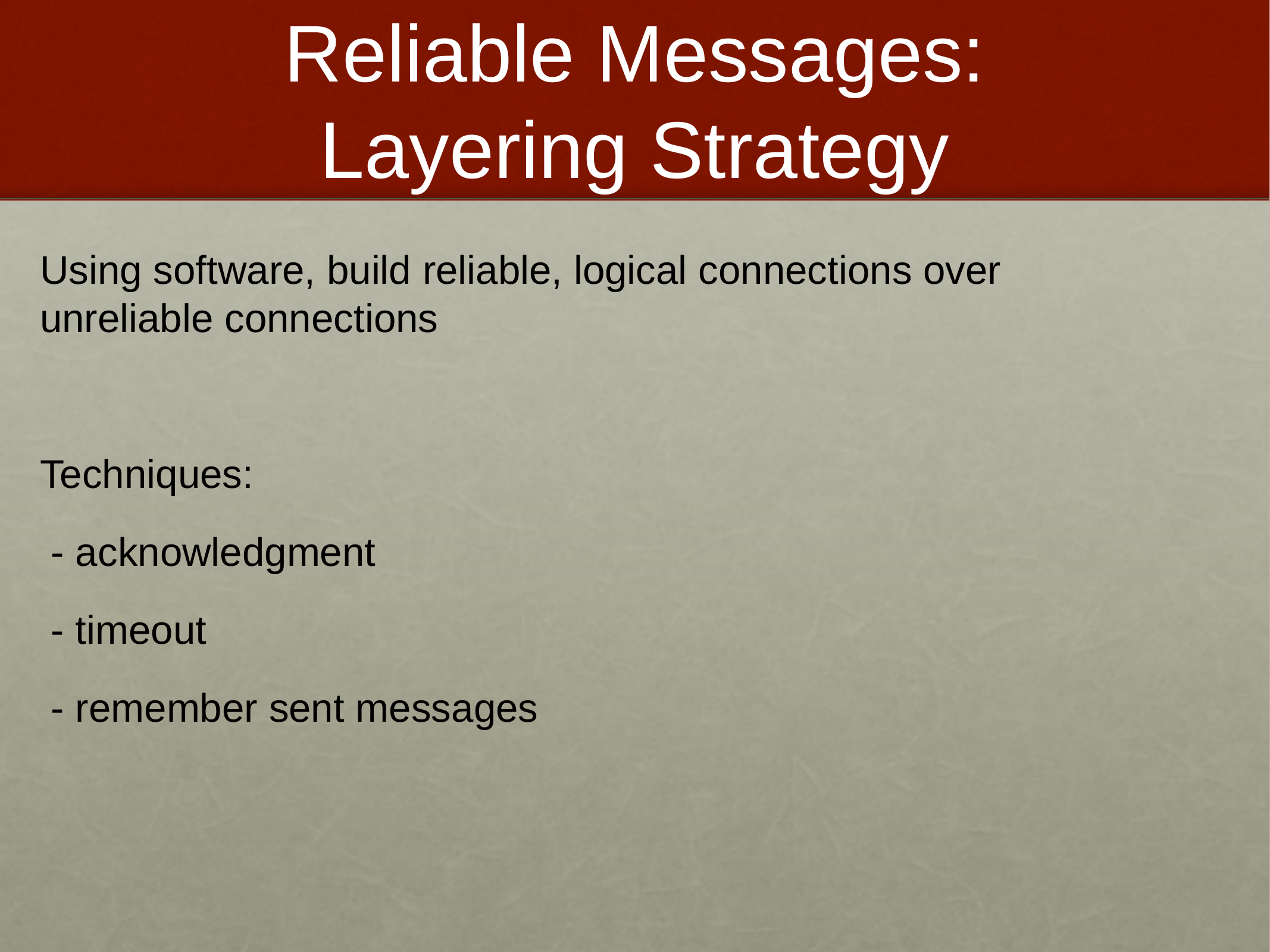

# Reliable Messages: Layering Strategy
Using software, build reliable, logical connections over unreliable connections

Techniques:
 - acknowledgment
 - timeout
 - remember sent messages